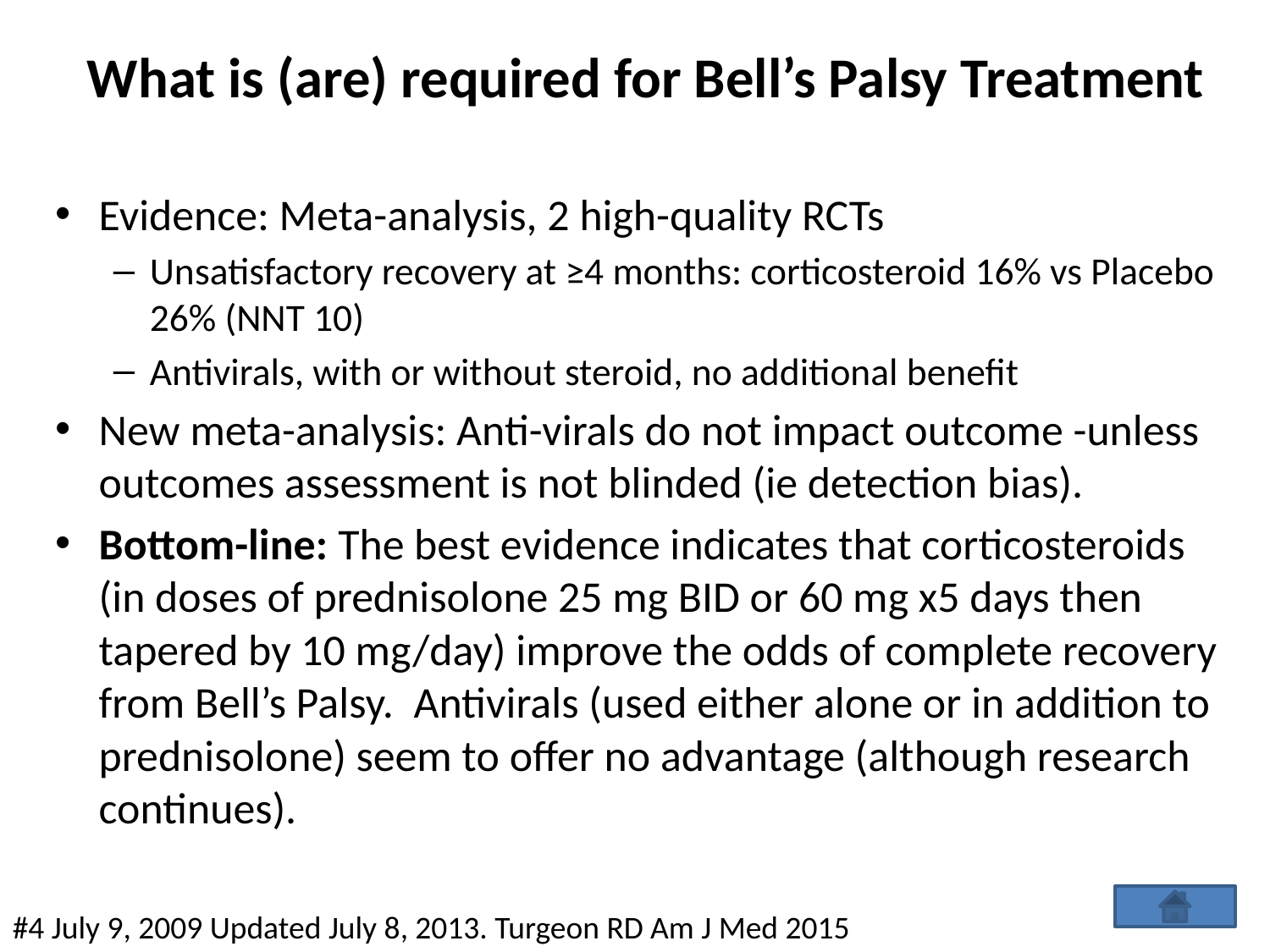

# What is (are) required for Bell’s Palsy Treatment
Evidence: Meta-analysis, 2 high-quality RCTs
Unsatisfactory recovery at ≥4 months: corticosteroid 16% vs Placebo 26% (NNT 10)
Antivirals, with or without steroid, no additional benefit
New meta-analysis: Anti-virals do not impact outcome -unless outcomes assessment is not blinded (ie detection bias).
Bottom-line: The best evidence indicates that corticosteroids (in doses of prednisolone 25 mg BID or 60 mg x5 days then tapered by 10 mg/day) improve the odds of complete recovery from Bell’s Palsy.  Antivirals (used either alone or in addition to prednisolone) seem to offer no advantage (although research continues).

#4 July 9, 2009 Updated July 8, 2013. Turgeon RD Am J Med 2015